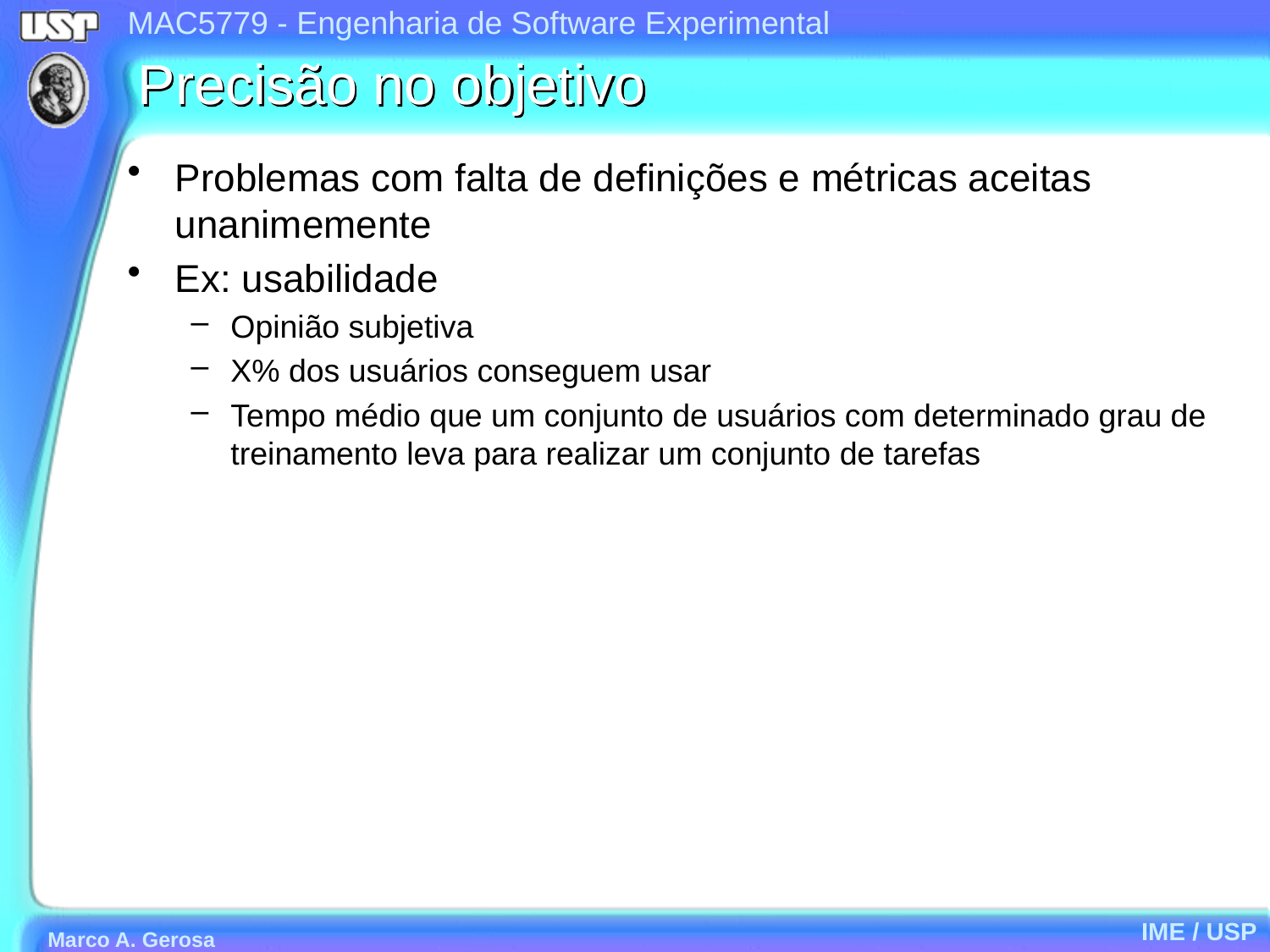

# Precisão no objetivo
Problemas com falta de definições e métricas aceitas unanimemente
Ex: usabilidade
Opinião subjetiva
X% dos usuários conseguem usar
Tempo médio que um conjunto de usuários com determinado grau de treinamento leva para realizar um conjunto de tarefas

IME / USP
Marco A. Gerosa